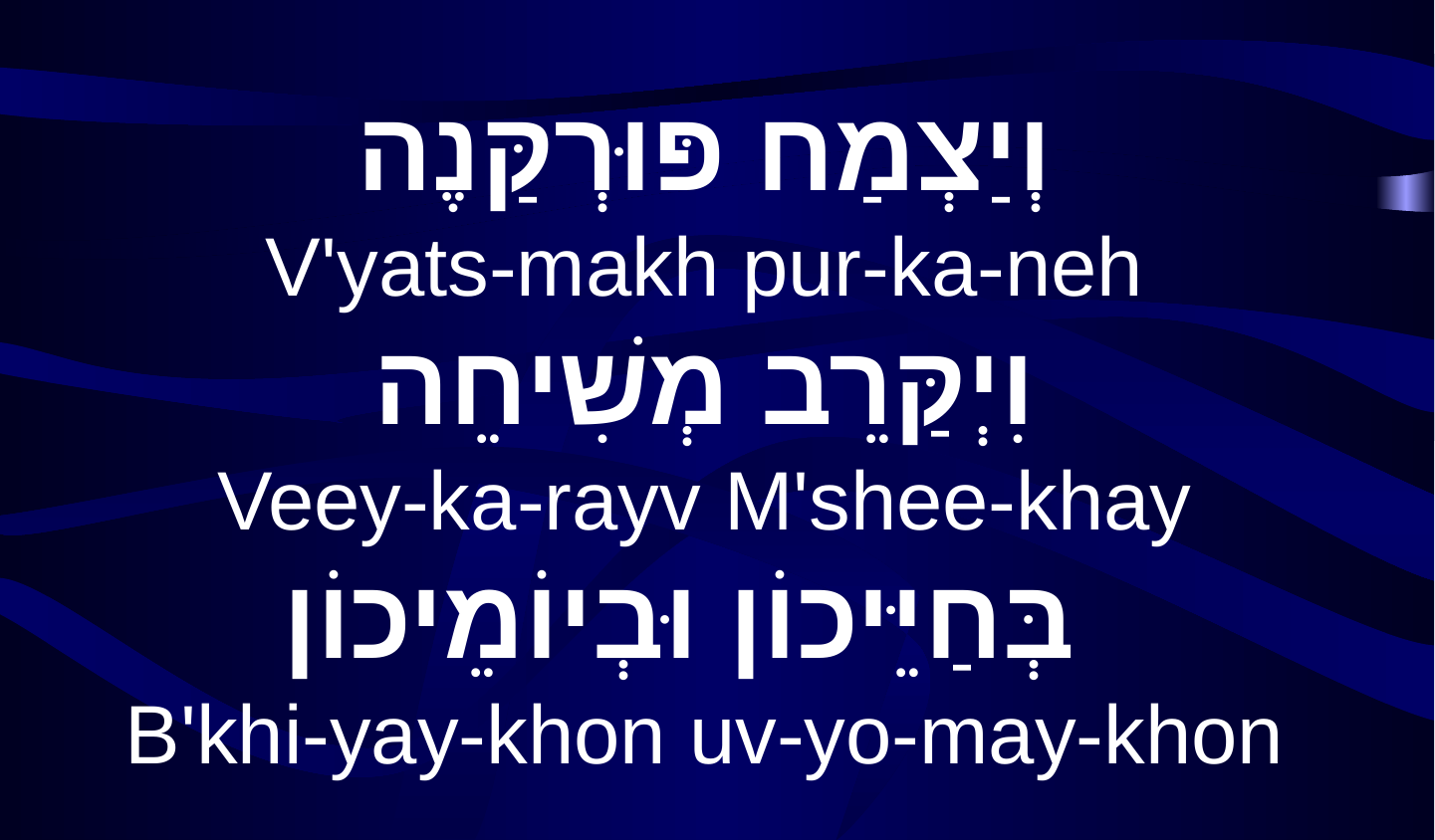

וְיַצְמַח פּוּרְקַּנֶה
V'yats-makh pur-ka-neh
וִיְקַּרֵב מְשִׁיחֵה
Veey-ka-rayv M'shee-khay
 בְּחַיֵּיכוֹן וּבְיוֹמֵיכוֹן
B'khi-yay-khon uv-yo-may-khon